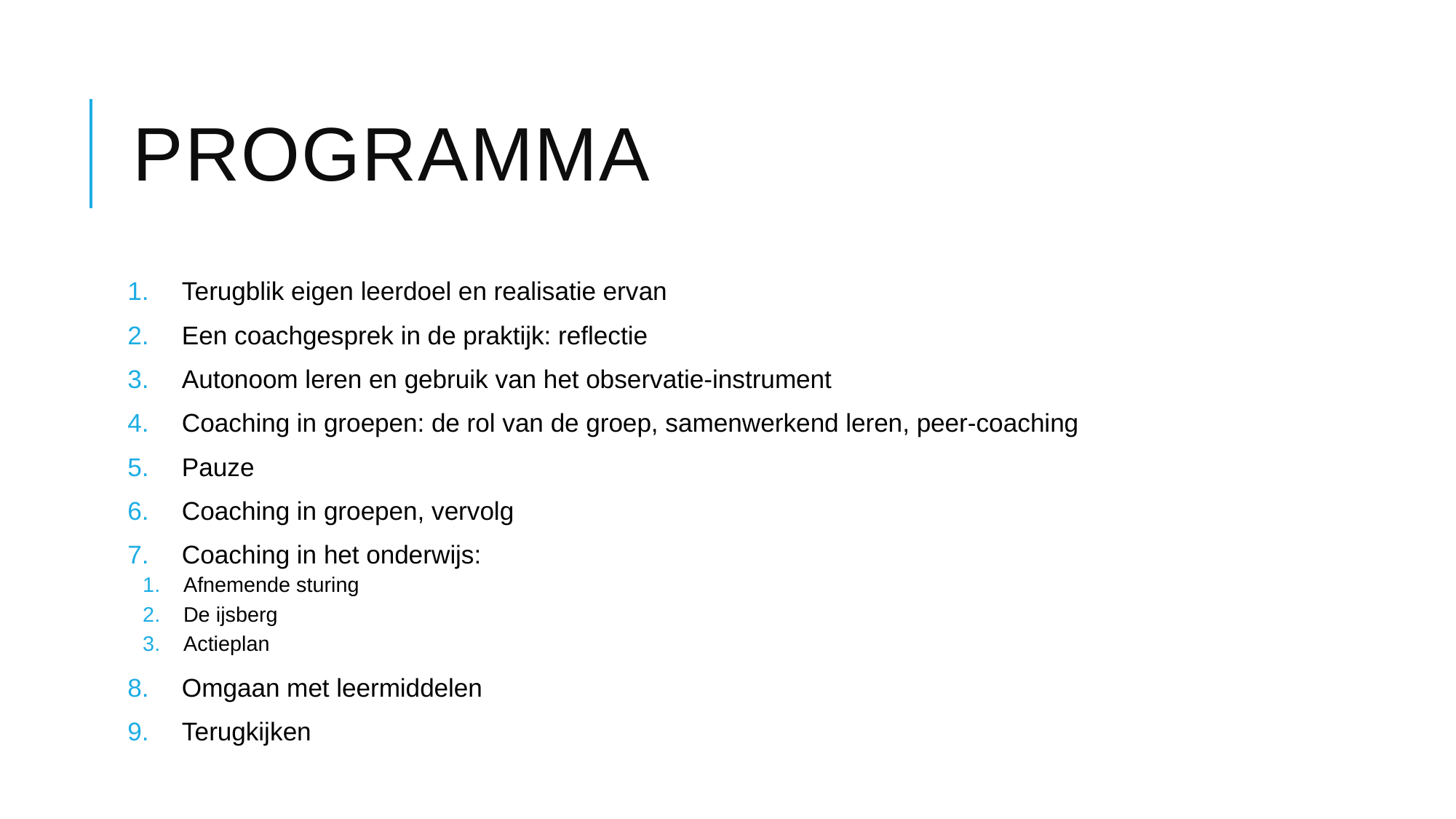

# Programma
Terugblik eigen leerdoel en realisatie ervan
Een coachgesprek in de praktijk: reflectie
Autonoom leren en gebruik van het observatie-instrument
Coaching in groepen: de rol van de groep, samenwerkend leren, peer-coaching
Pauze
Coaching in groepen, vervolg
Coaching in het onderwijs:
Afnemende sturing
De ijsberg
Actieplan
Omgaan met leermiddelen
Terugkijken